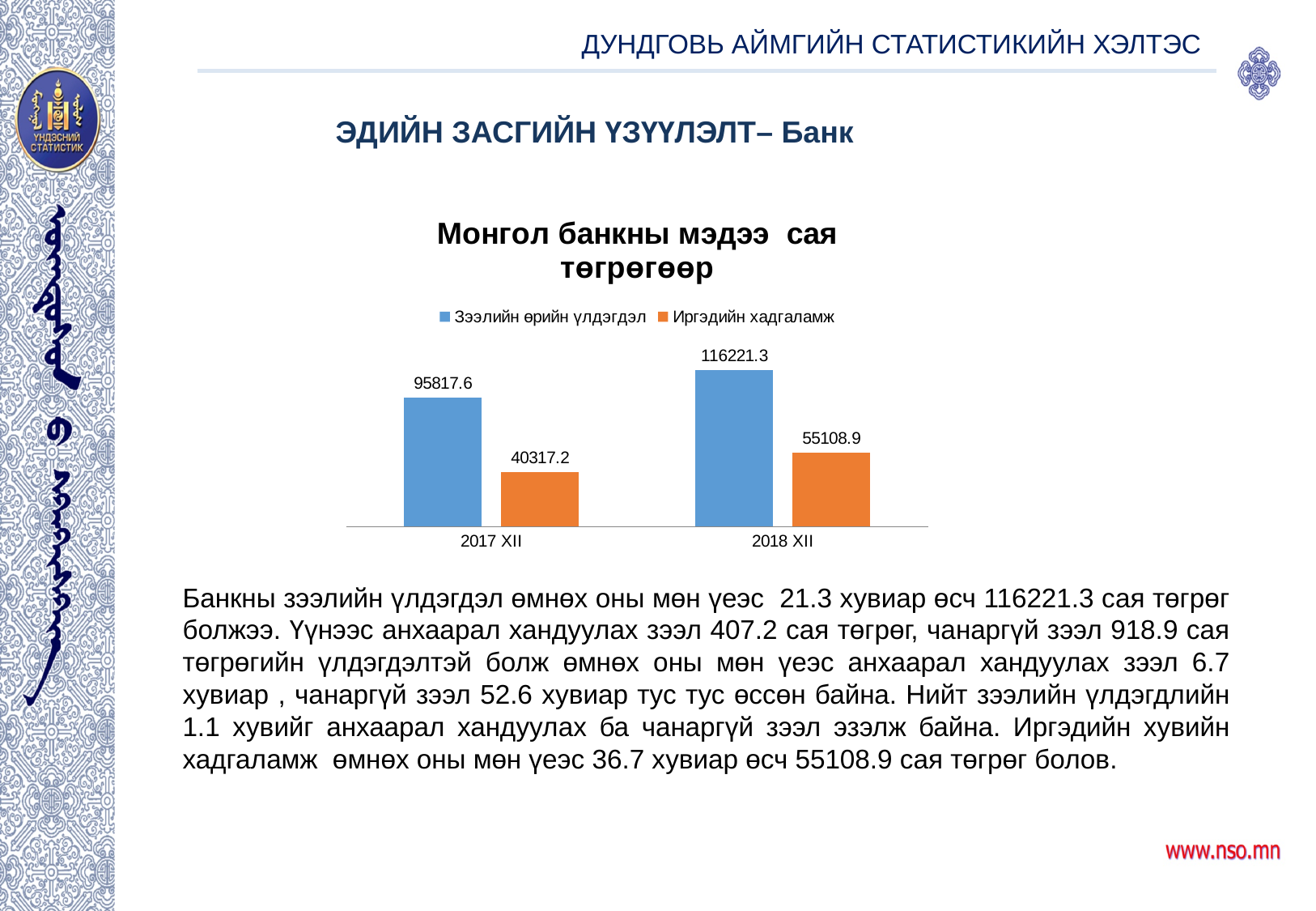

ДУНДГОВЬ АЙМГИЙН СТАТИСТИКИЙН ХЭЛТЭС
ЭДИЙН ЗАСГИЙН ҮЗҮҮЛЭЛТ– Банк

### Chart: Монгол банкны мэдээ  сая төгрөгөөр

| Category | Зээлийн өрийн үлдэгдэл | Иргэдийн хадгаламж |
|---|---|---|
| 2017 XII | 95817.6 | 40317.2 |
| 2018 XII | 116221.3 | 55108.9 |

Банкны зээлийн үлдэгдэл өмнөх оны мөн үеэс  21.3 хувиар өсч 116221.3 сая төгрөг болжээ. Үүнээс анхаарал хандуулах зээл 407.2 сая төгрөг, чанаргүй зээл 918.9 сая төгрөгийн үлдэгдэлтэй болж өмнөх оны мөн үеэс анхаарал хандуулах зээл 6.7 хувиар , чанаргүй зээл 52.6 хувиар тус тус өссөн байна. Нийт зээлийн үлдэгдлийн 1.1 хувийг анхаарал хандуулах ба чанаргүй зээл эзэлж байна. Иргэдийн хувийн хадгаламж  өмнөх оны мөн үеэс 36.7 хувиар өсч 55108.9 сая төгрөг болов.